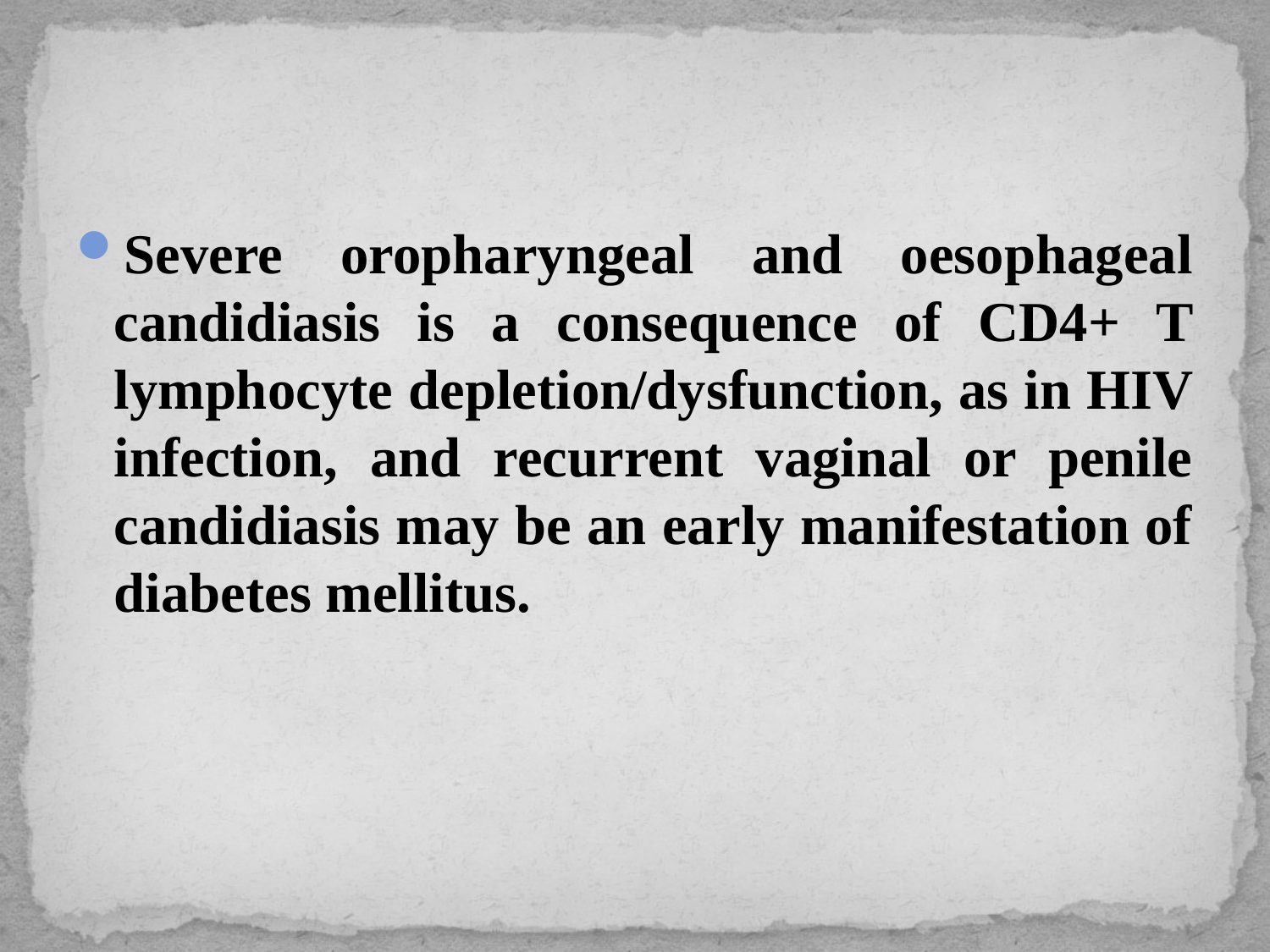

#
Severe oropharyngeal and oesophageal candidiasis is a consequence of CD4+ T lymphocyte depletion/dysfunction, as in HIV infection, and recurrent vaginal or penile candidiasis may be an early manifestation of diabetes mellitus.